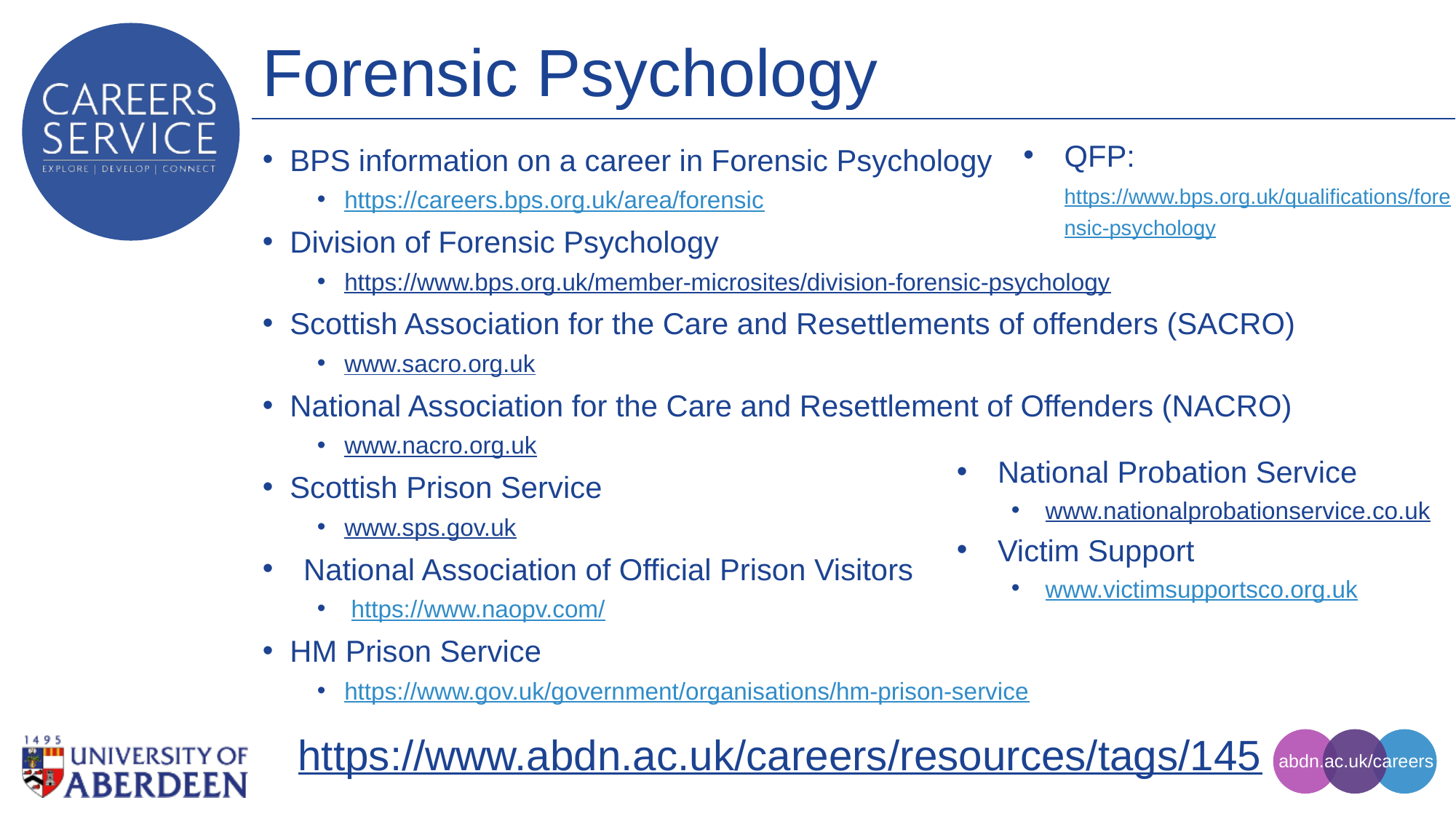

# Forensic Psychology
QFP: https://www.bps.org.uk/qualifications/forensic-psychology
BPS information on a career in Forensic Psychology
https://careers.bps.org.uk/area/forensic
Division of Forensic Psychology
https://www.bps.org.uk/member-microsites/division-forensic-psychology
Scottish Association for the Care and Resettlements of offenders (SACRO)
www.sacro.org.uk
National Association for the Care and Resettlement of Offenders (NACRO)
www.nacro.org.uk
Scottish Prison Service
www.sps.gov.uk
National Association of Official Prison Visitors
https://www.naopv.com/
HM Prison Service
https://www.gov.uk/government/organisations/hm-prison-service
National Probation Service
www.nationalprobationservice.co.uk
Victim Support
www.victimsupportsco.org.uk
https://www.abdn.ac.uk/careers/resources/tags/145